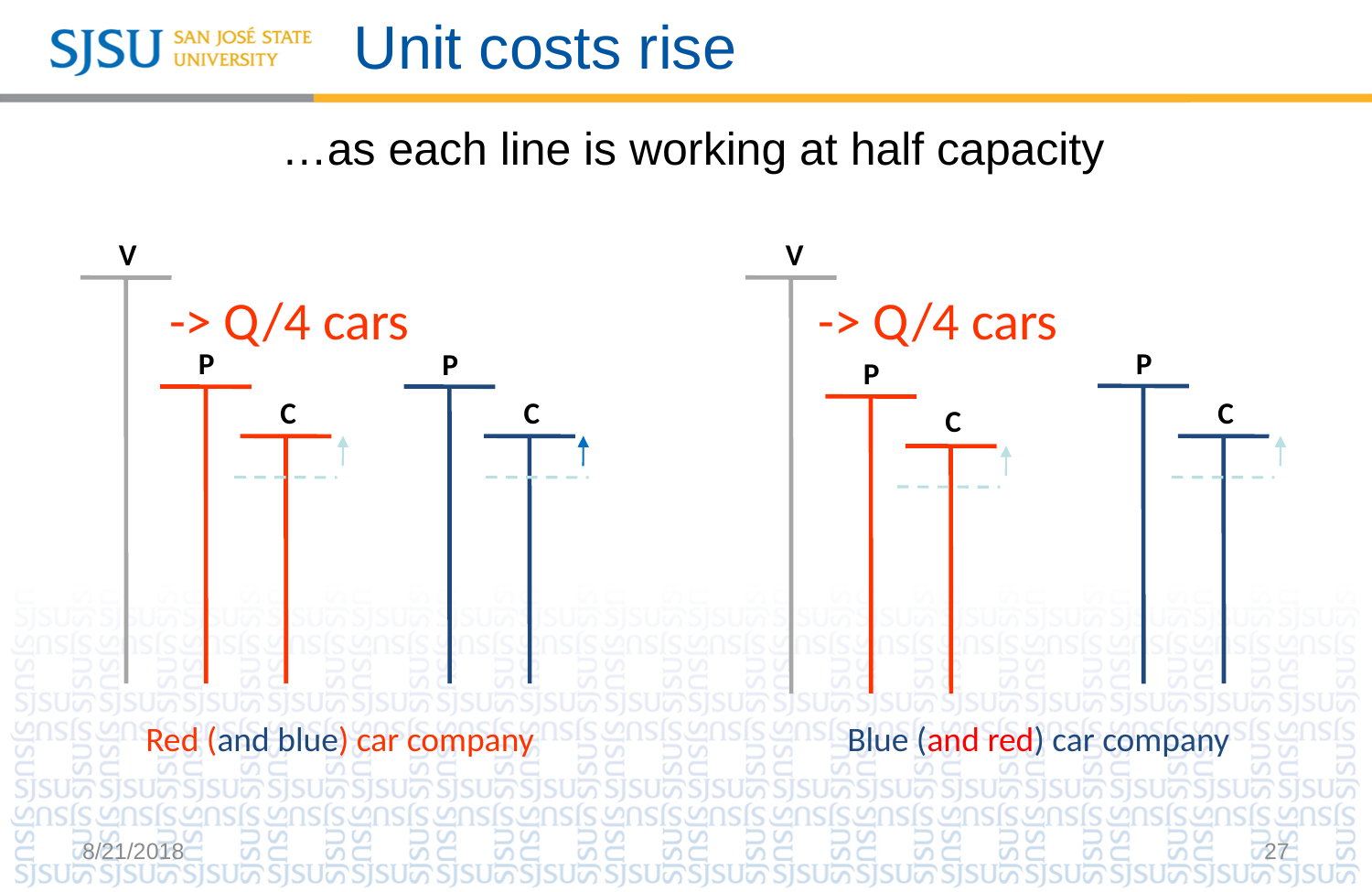

# Unit costs rise
…as each line is working at half capacity
V
V

-> Q/4 cars
Q/4 cars
-> Q/4 cars
Q/4 cars
P
P
P
P

C
C
C
C

Red (and blue) car company
Blue (and red) car company
8/21/2018
27